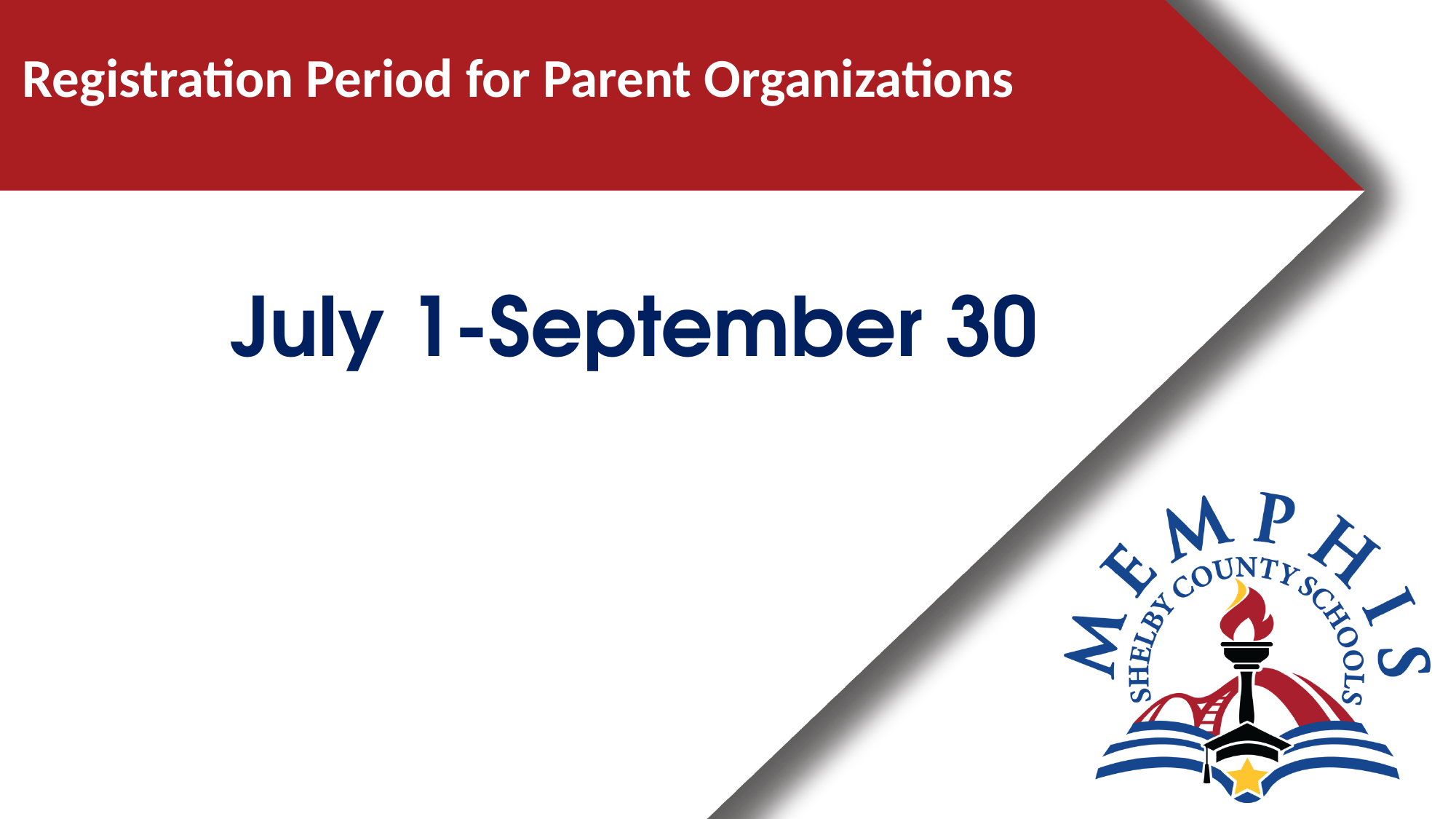

Registration Period for Parent Organizations
July 1-September 30